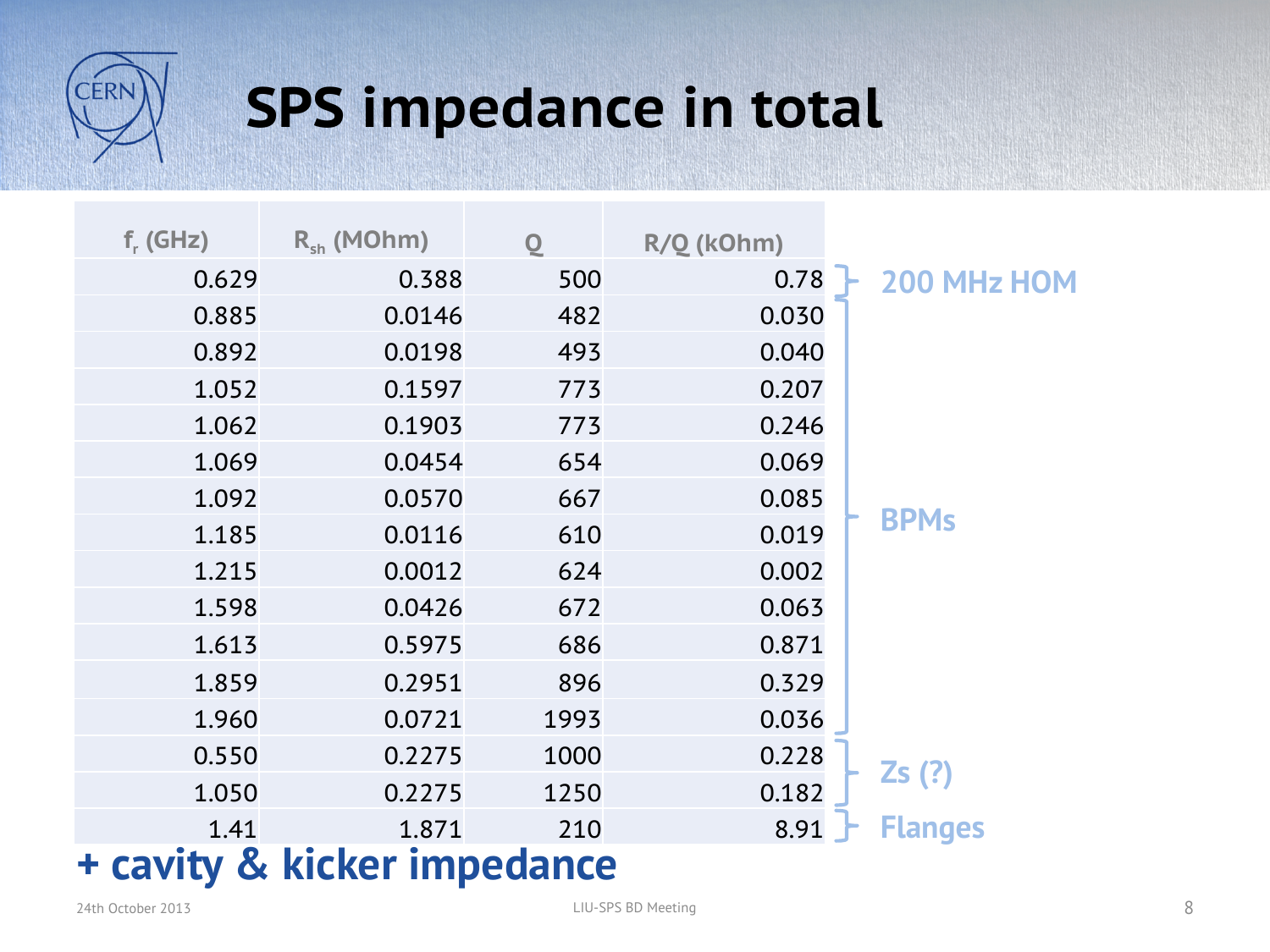

# SPS impedance in total
| fr (GHz) | Rsh (MOhm) | Q | R/Q (kOhm) |
| --- | --- | --- | --- |
| 0.629 | 0.388 | 500 | 0.78 |
| 0.885 | 0.0146 | 482 | 0.030 |
| 0.892 | 0.0198 | 493 | 0.040 |
| 1.052 | 0.1597 | 773 | 0.207 |
| 1.062 | 0.1903 | 773 | 0.246 |
| 1.069 | 0.0454 | 654 | 0.069 |
| 1.092 | 0.0570 | 667 | 0.085 |
| 1.185 | 0.0116 | 610 | 0.019 |
| 1.215 | 0.0012 | 624 | 0.002 |
| 1.598 | 0.0426 | 672 | 0.063 |
| 1.613 | 0.5975 | 686 | 0.871 |
| 1.859 | 0.2951 | 896 | 0.329 |
| 1.960 | 0.0721 | 1993 | 0.036 |
| 0.550 | 0.2275 | 1000 | 0.228 |
| 1.050 | 0.2275 | 1250 | 0.182 |
| 1.41 | 1.871 | 210 | 8.91 |

+ cavity & kicker impedance
200 MHz HOM

BPMs

Zs (?)
Flanges

24th October 2013
LIU-SPS BD Meeting
8